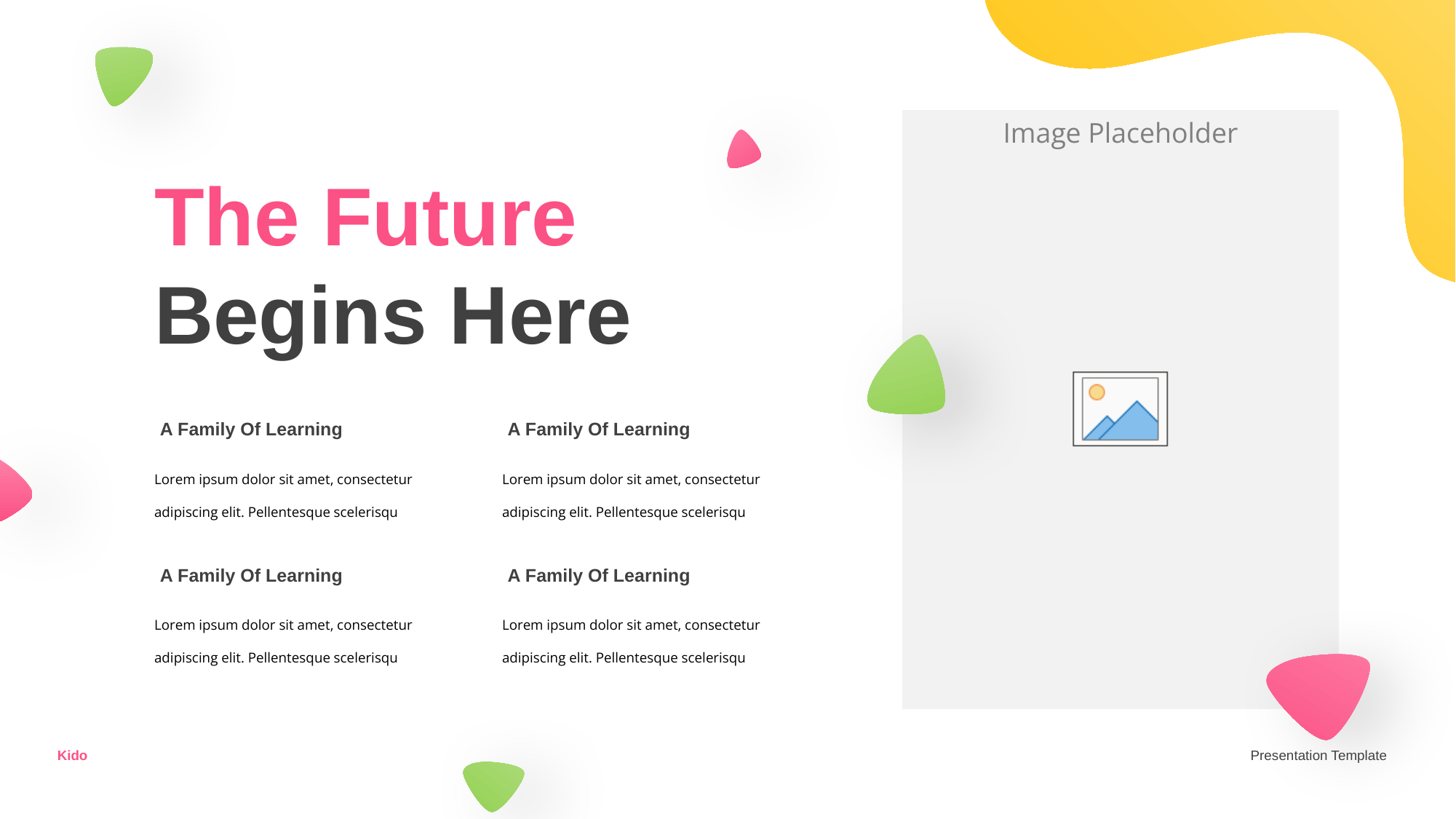

The Future Begins Here

A Family Of Learning
A Family Of Learning
Lorem ipsum dolor sit amet, consectetur adipiscing elit. Pellentesque scelerisqu
Lorem ipsum dolor sit amet, consectetur adipiscing elit. Pellentesque scelerisqu

A Family Of Learning
A Family Of Learning
Lorem ipsum dolor sit amet, consectetur adipiscing elit. Pellentesque scelerisqu
Lorem ipsum dolor sit amet, consectetur adipiscing elit. Pellentesque scelerisqu

Kido
Presentation Template